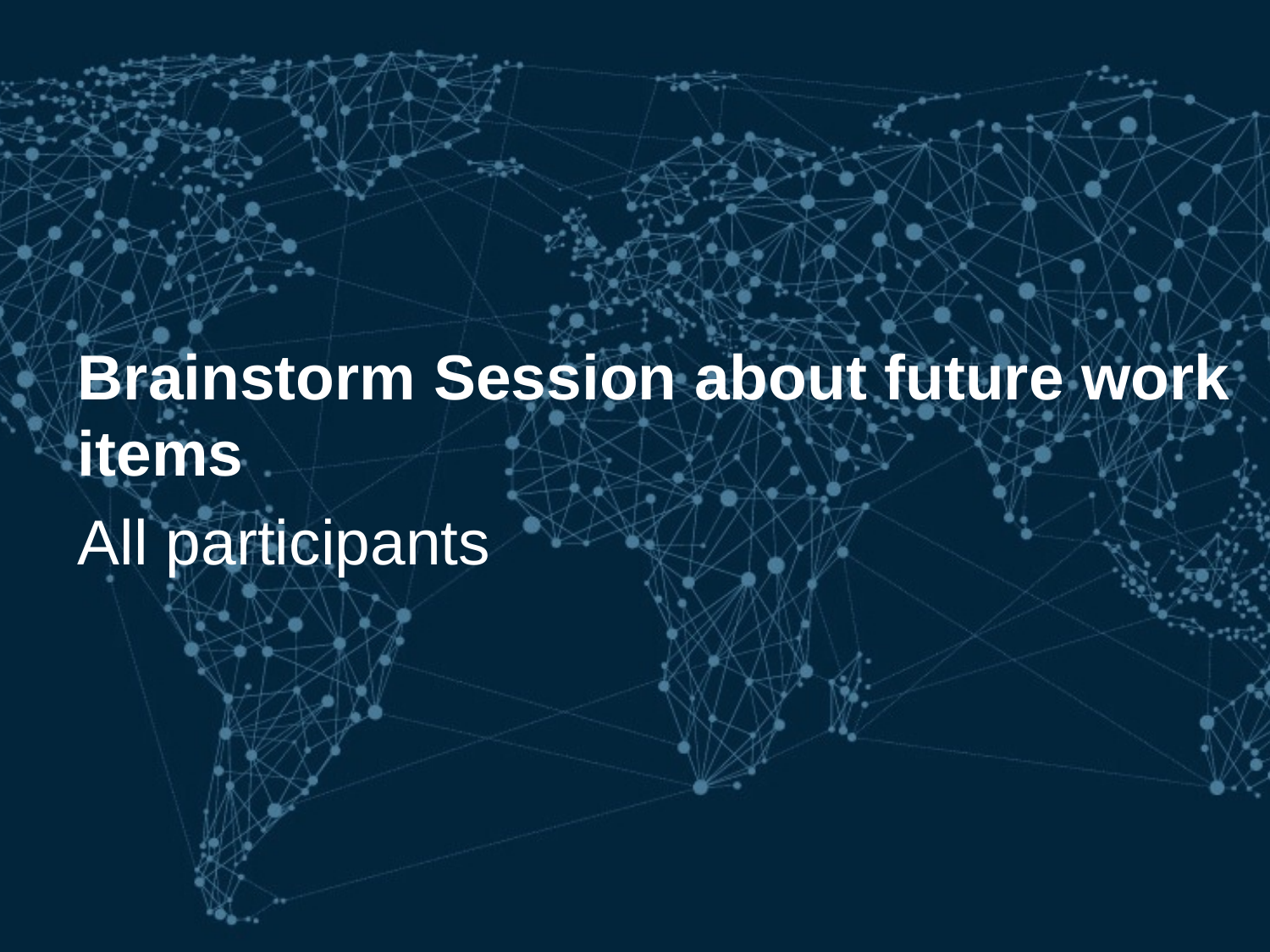

Brainstorm Session about future work items
All participants